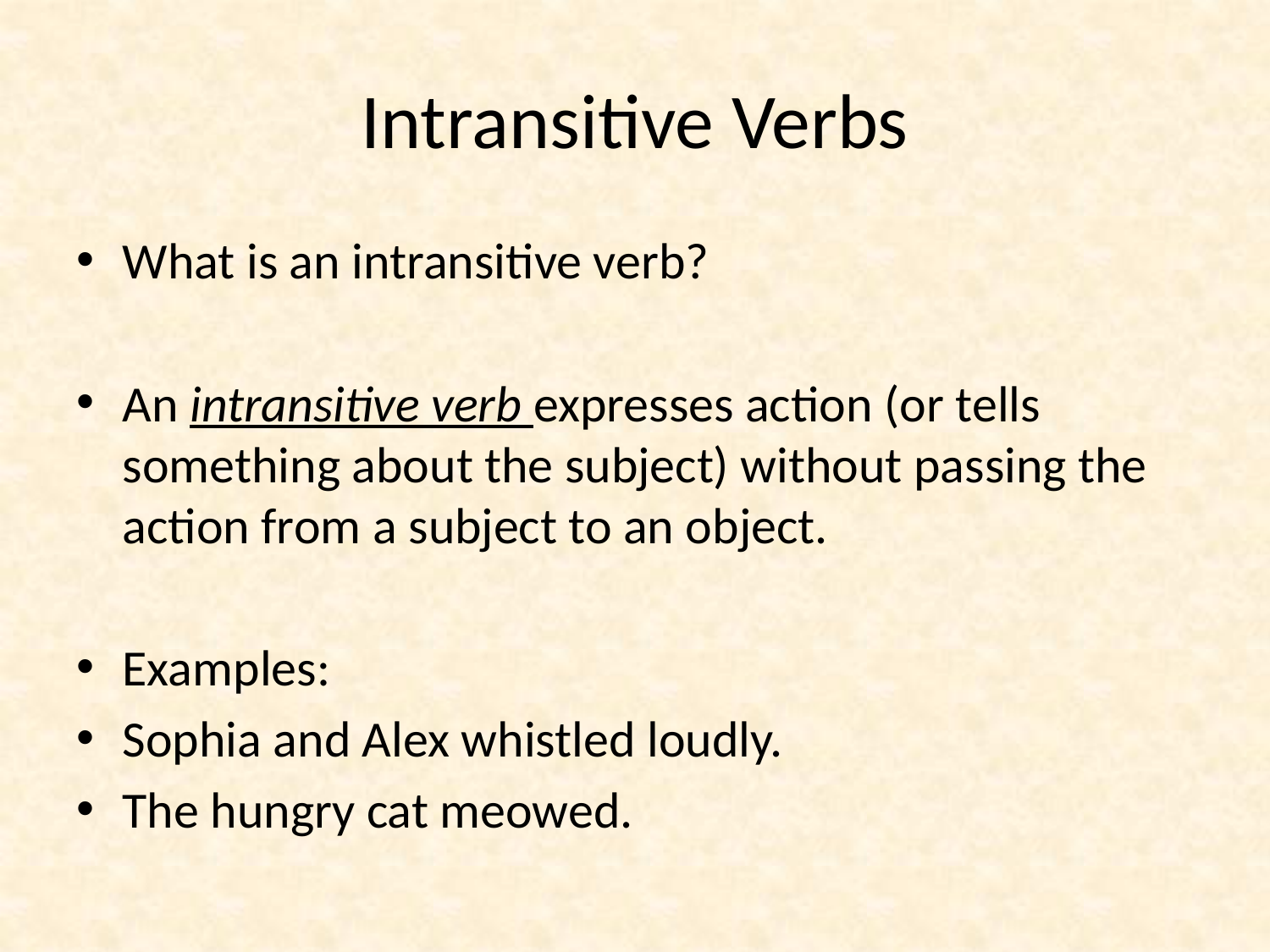

# Intransitive Verbs
What is an intransitive verb?

An intransitive verb expresses action (or tells something about the subject) without passing the action from a subject to an object.

Examples:
Sophia and Alex whistled loudly.
The hungry cat meowed.